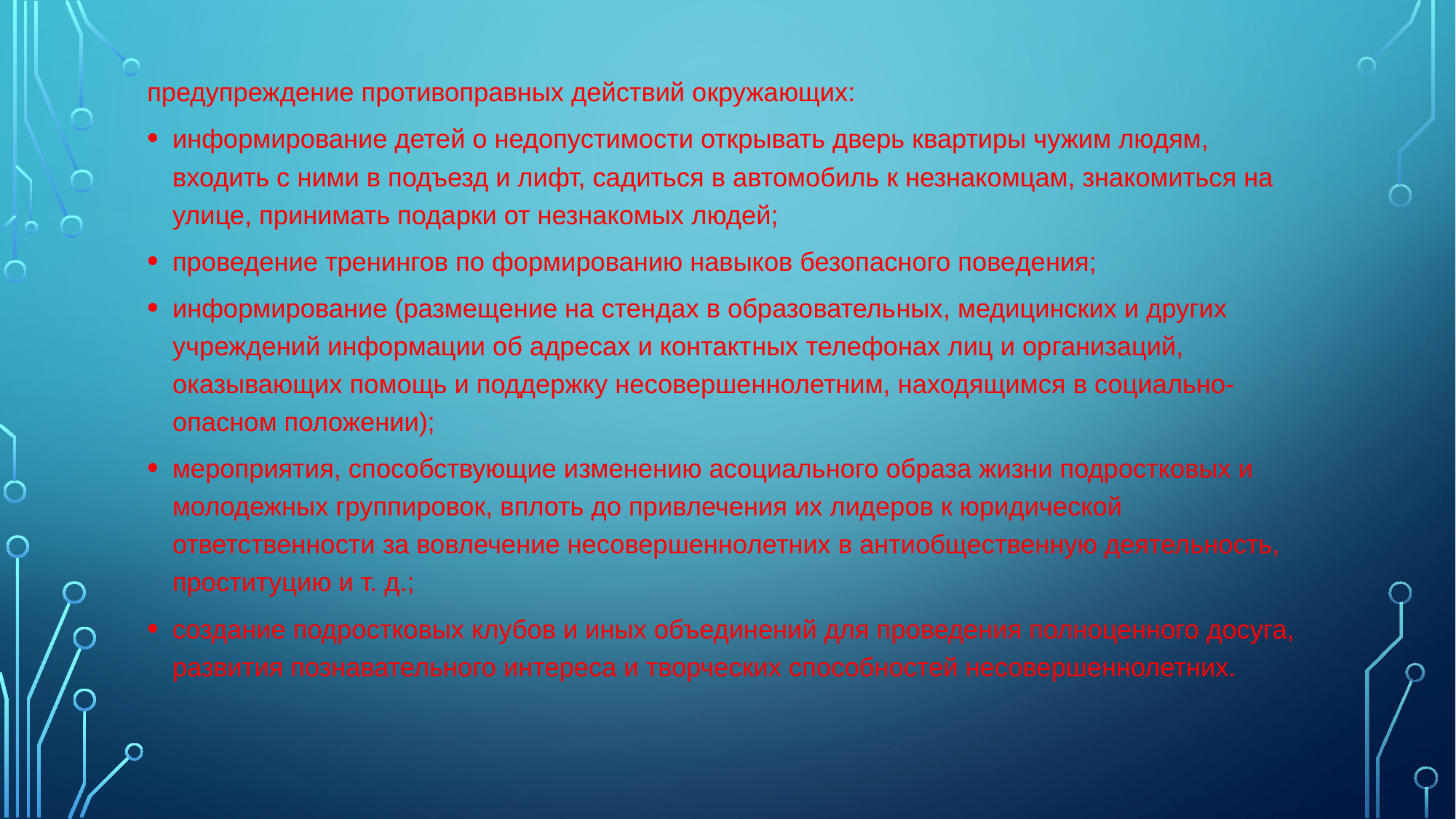

предупреждение противоправных действий окружающих:
информирование детей о недопустимости открывать дверь квартиры чужим людям, входить с ними в подъезд и лифт, садиться в автомобиль к незнакомцам, знакомиться на улице, принимать подарки от незнакомых людей;
проведение тренингов по формированию навыков безопасного пове­дения;
информирование (размещение на стендах в образователь­ных, медицинских и других учреждений информации об адресах и контакт­ных телефонах лиц и организаций, оказывающих помощь и поддержку несовершеннолетним, находящимся в социально-опасном положении);
мероприятия, способствующие изменению асоциального образа жизни подростковых и молодежных группировок, вплоть до привлечения их лидеров к юридической ответственности за вовлечение несовершенно­летних в антиобщественную деятельность, проституцию и т. д.;
создание подростковых клубов и иных объединений для проведения полноценного досуга, развития познавательного интереса и творческих способностей несовершеннолетних.

#